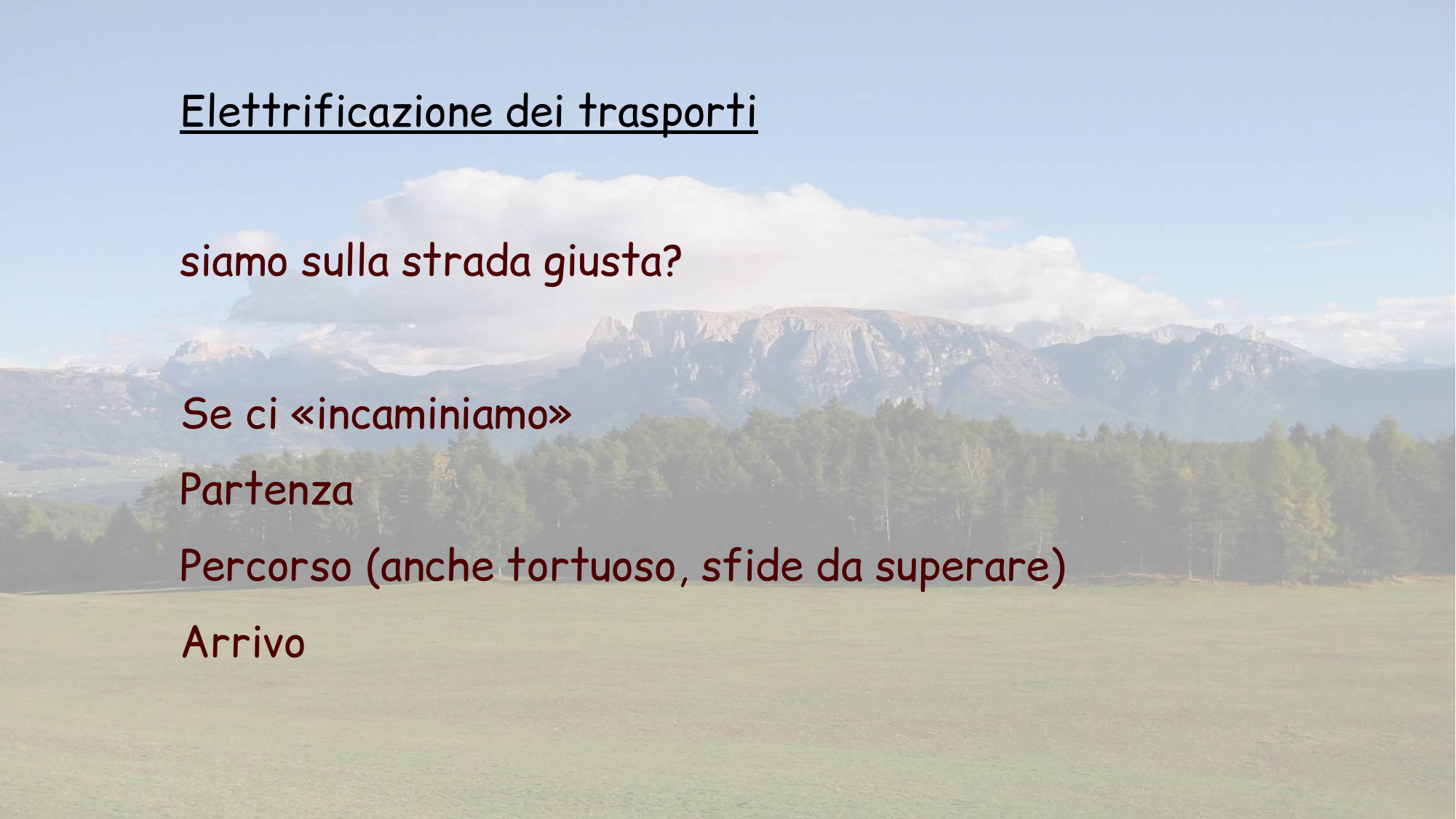

Elettrificazione dei trasporti

siamo sulla strada giusta?

Se ci «incaminiamo»
Partenza
Percorso (anche tortuoso, sfide da superare)
Arrivo